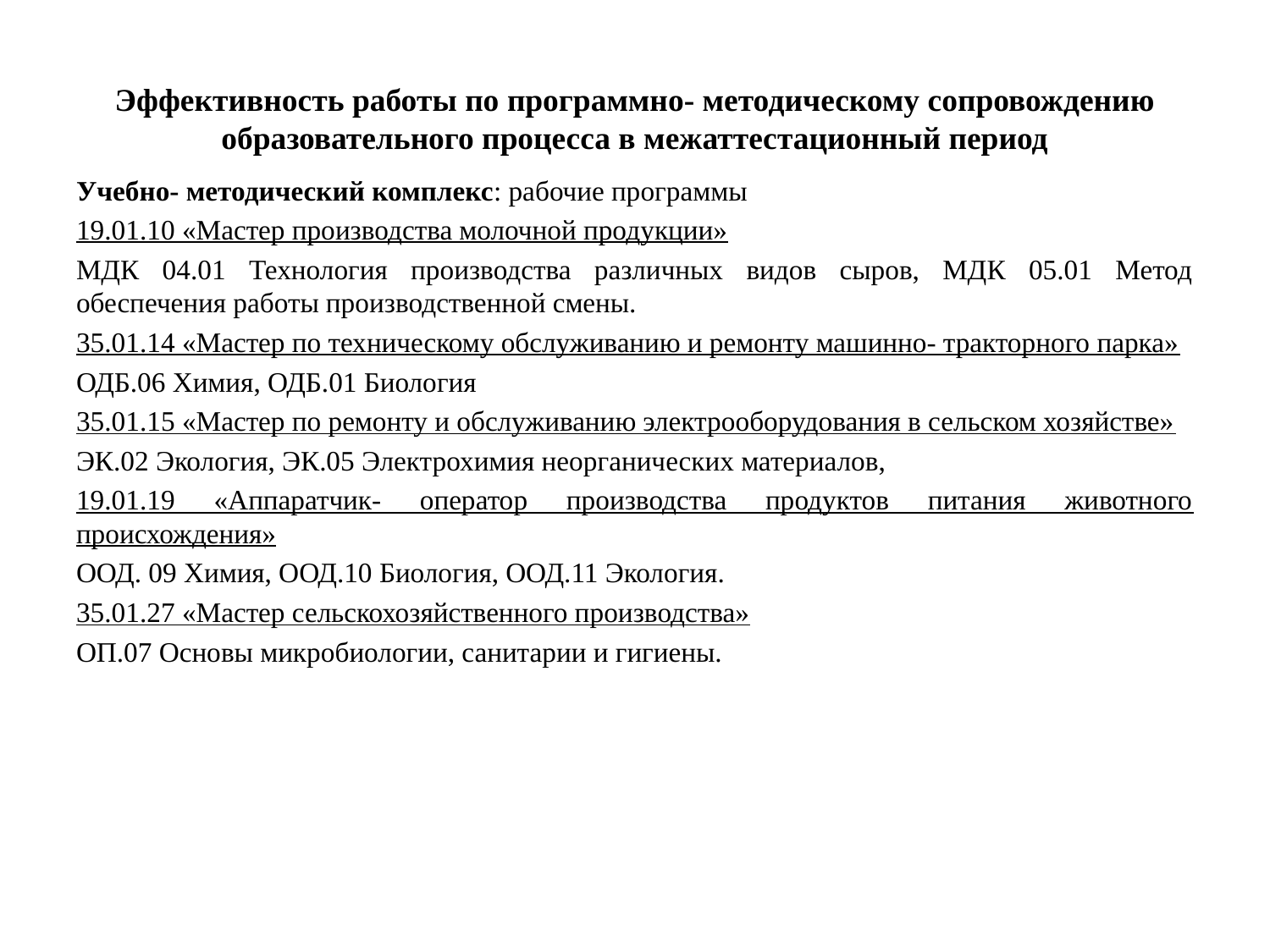

# Эффективность работы по программно- методическому сопровождению образовательного процесса в межаттестационный период
Учебно- методический комплекс: рабочие программы
19.01.10 «Мастер производства молочной продукции»
МДК 04.01 Технология производства различных видов сыров, МДК 05.01 Метод обеспечения работы производственной смены.
35.01.14 «Мастер по техническому обслуживанию и ремонту машинно- тракторного парка»
ОДБ.06 Химия, ОДБ.01 Биология
35.01.15 «Мастер по ремонту и обслуживанию электрооборудования в сельском хозяйстве»
ЭК.02 Экология, ЭК.05 Электрохимия неорганических материалов,
19.01.19 «Аппаратчик- оператор производства продуктов питания животного происхождения»
ООД. 09 Химия, ООД.10 Биология, ООД.11 Экология.
35.01.27 «Мастер сельскохозяйственного производства»
ОП.07 Основы микробиологии, санитарии и гигиены.